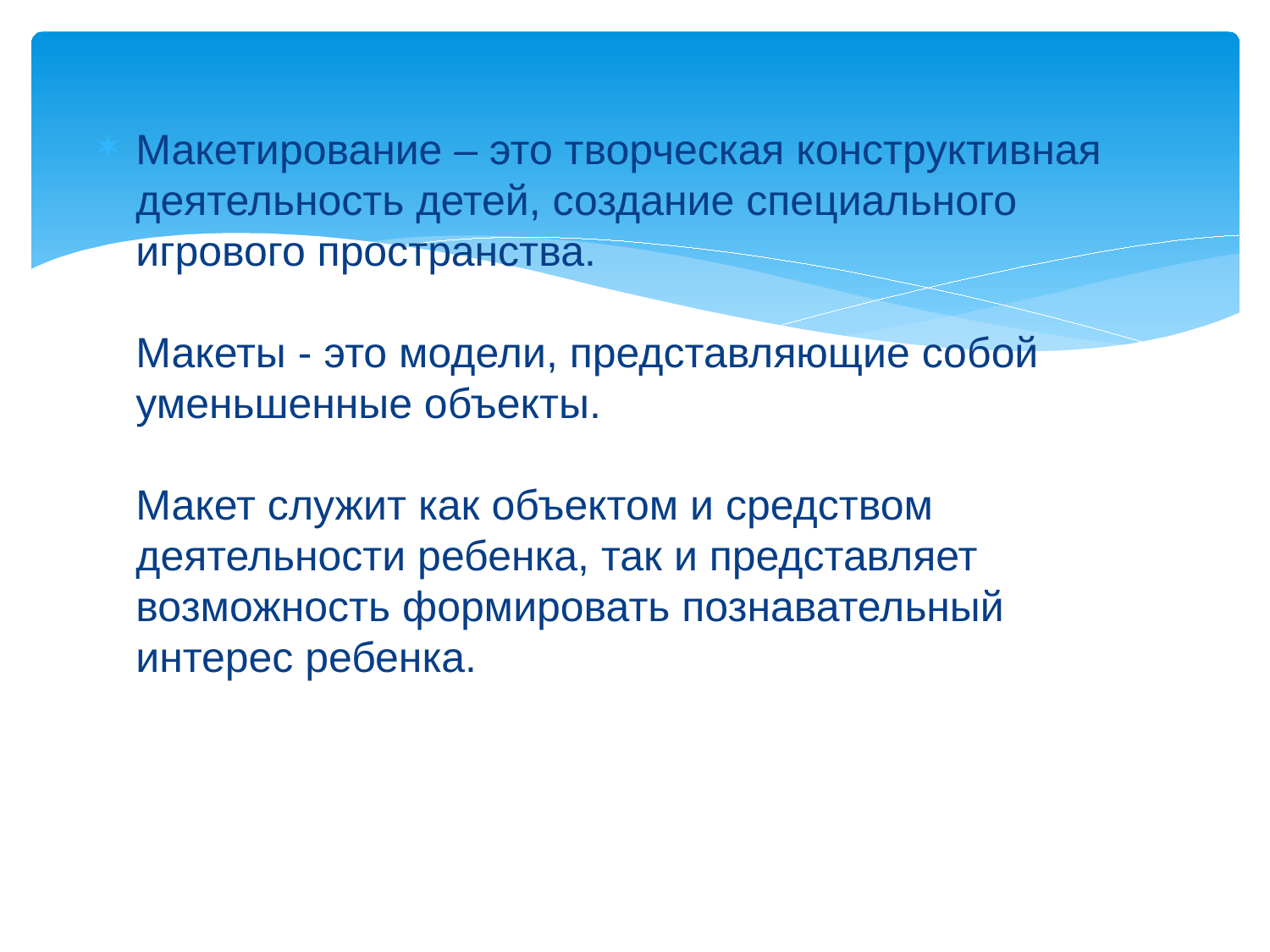

#
Макетирование – это творческая конструктивная деятельность детей, создание специального игрового пространства.
Макеты - это модели, представляющие собой уменьшенные объекты.
Макет служит как объектом и средством деятельности ребенка, так и представляет возможность формировать познавательный интерес ребенка.